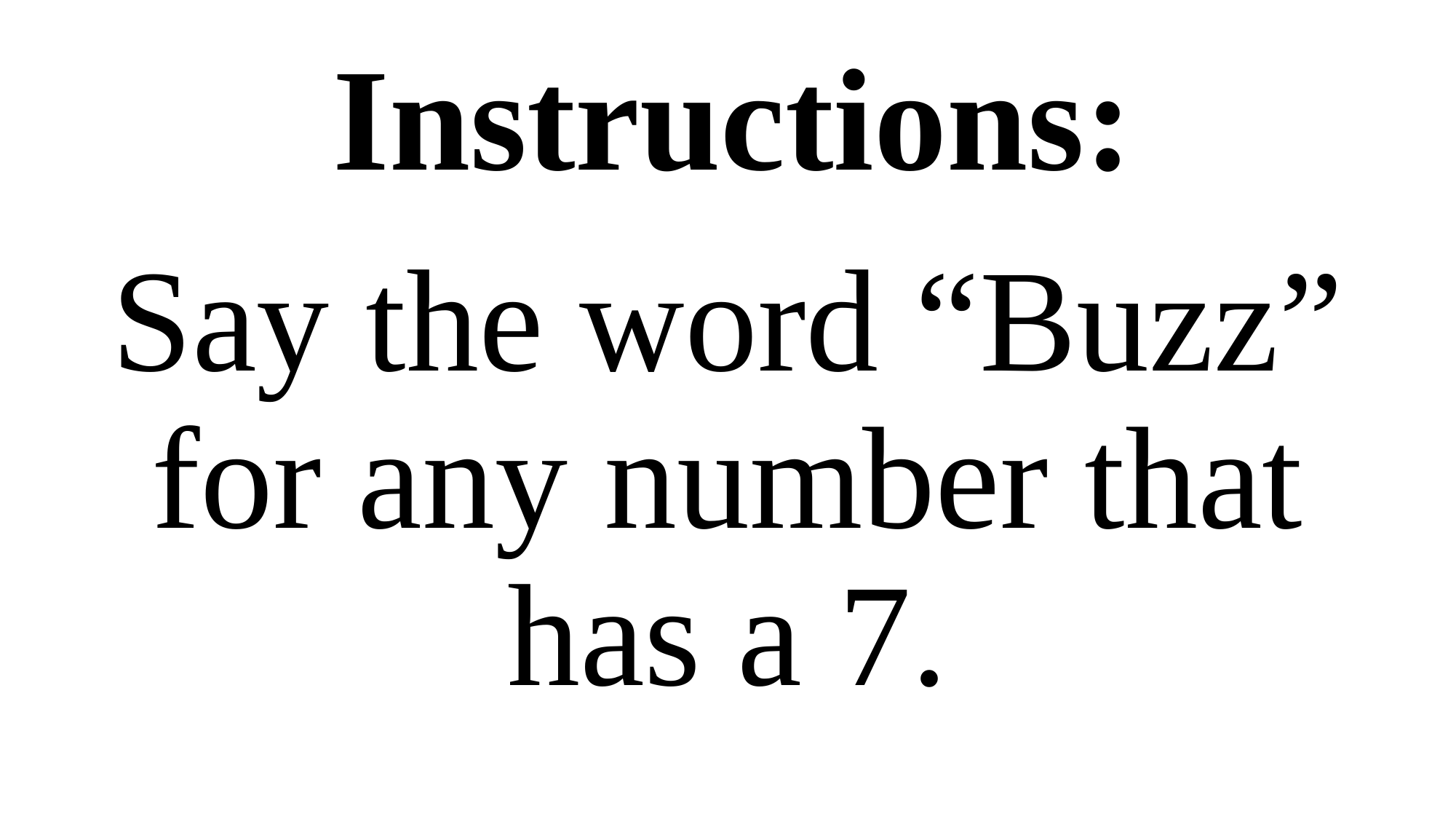

# Instructions:
Say the word “Buzz” for any number that has a 7.